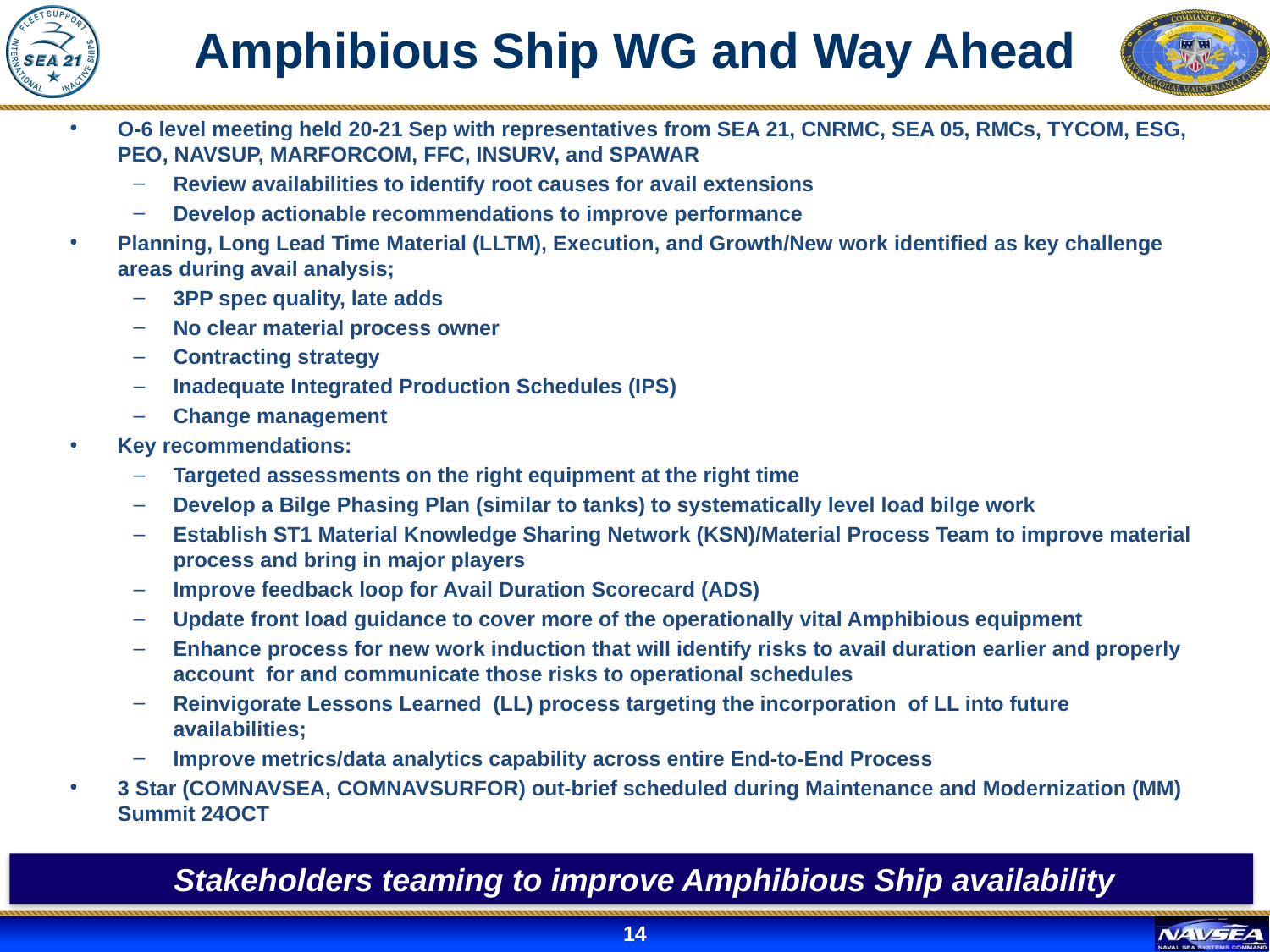

# Amphibious Ship WG and Way Ahead
O-6 level meeting held 20-21 Sep with representatives from SEA 21, CNRMC, SEA 05, RMCs, TYCOM, ESG, PEO, NAVSUP, MARFORCOM, FFC, INSURV, and SPAWAR
Review availabilities to identify root causes for avail extensions
Develop actionable recommendations to improve performance
Planning, Long Lead Time Material (LLTM), Execution, and Growth/New work identified as key challenge areas during avail analysis;
3PP spec quality, late adds
No clear material process owner
Contracting strategy
Inadequate Integrated Production Schedules (IPS)
Change management
Key recommendations:
Targeted assessments on the right equipment at the right time
Develop a Bilge Phasing Plan (similar to tanks) to systematically level load bilge work
Establish ST1 Material Knowledge Sharing Network (KSN)/Material Process Team to improve material process and bring in major players
Improve feedback loop for Avail Duration Scorecard (ADS)
Update front load guidance to cover more of the operationally vital Amphibious equipment
Enhance process for new work induction that will identify risks to avail duration earlier and properly account  for and communicate those risks to operational schedules
Reinvigorate Lessons Learned  (LL) process targeting the incorporation  of LL into future availabilities;
Improve metrics/data analytics capability across entire End-to-End Process
3 Star (COMNAVSEA, COMNAVSURFOR) out-brief scheduled during Maintenance and Modernization (MM) Summit 24OCT

    Stakeholders teaming to improve Amphibious Ship availability